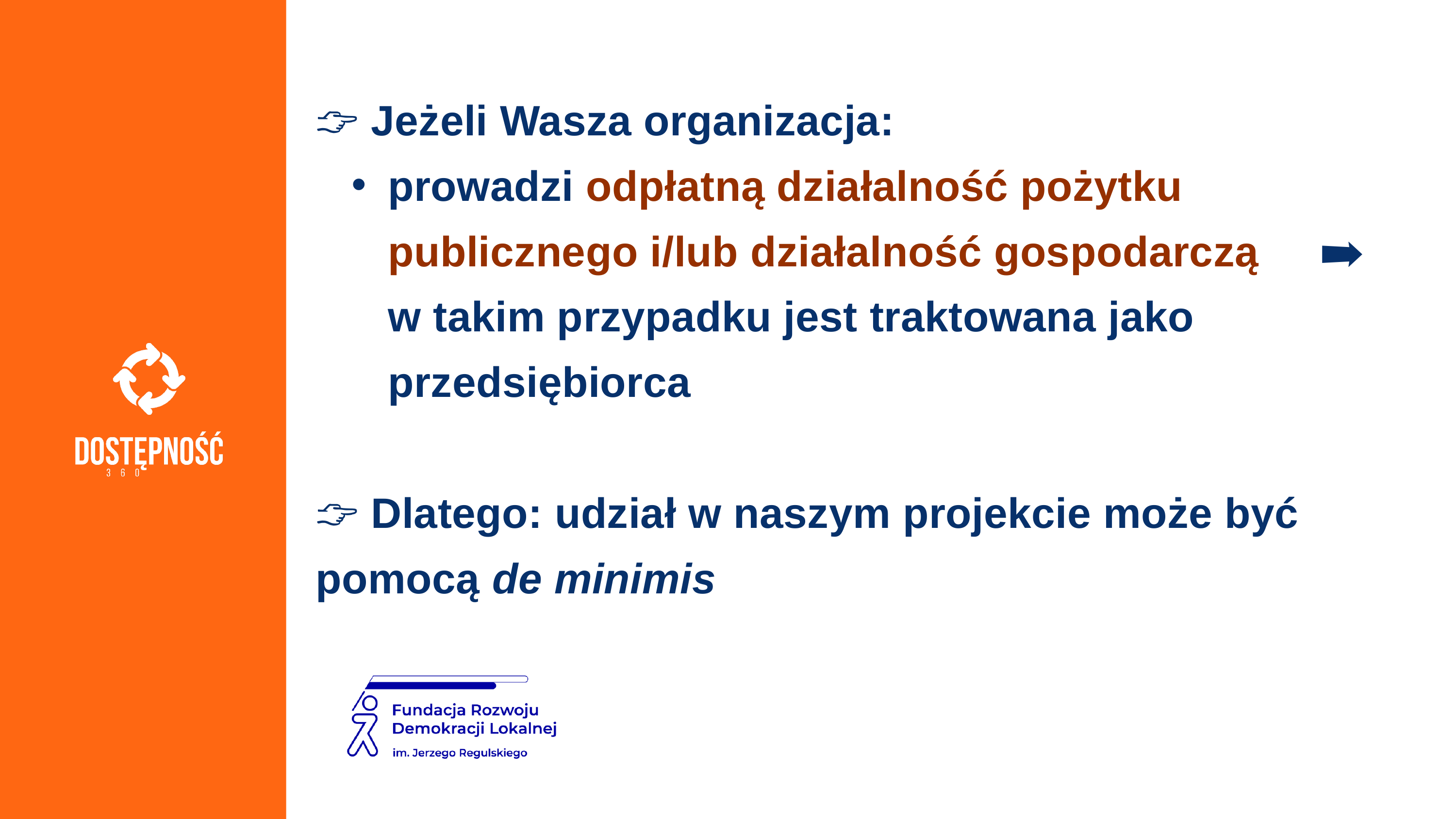

👉 Jeżeli Wasza organizacja:
prowadzi odpłatną działalność pożytku publicznego i/lub działalność gospodarczą     ➡️ w takim przypadku jest traktowana jako przedsiębiorca

👉 Dlatego: udział w naszym projekcie może być pomocą de minimis